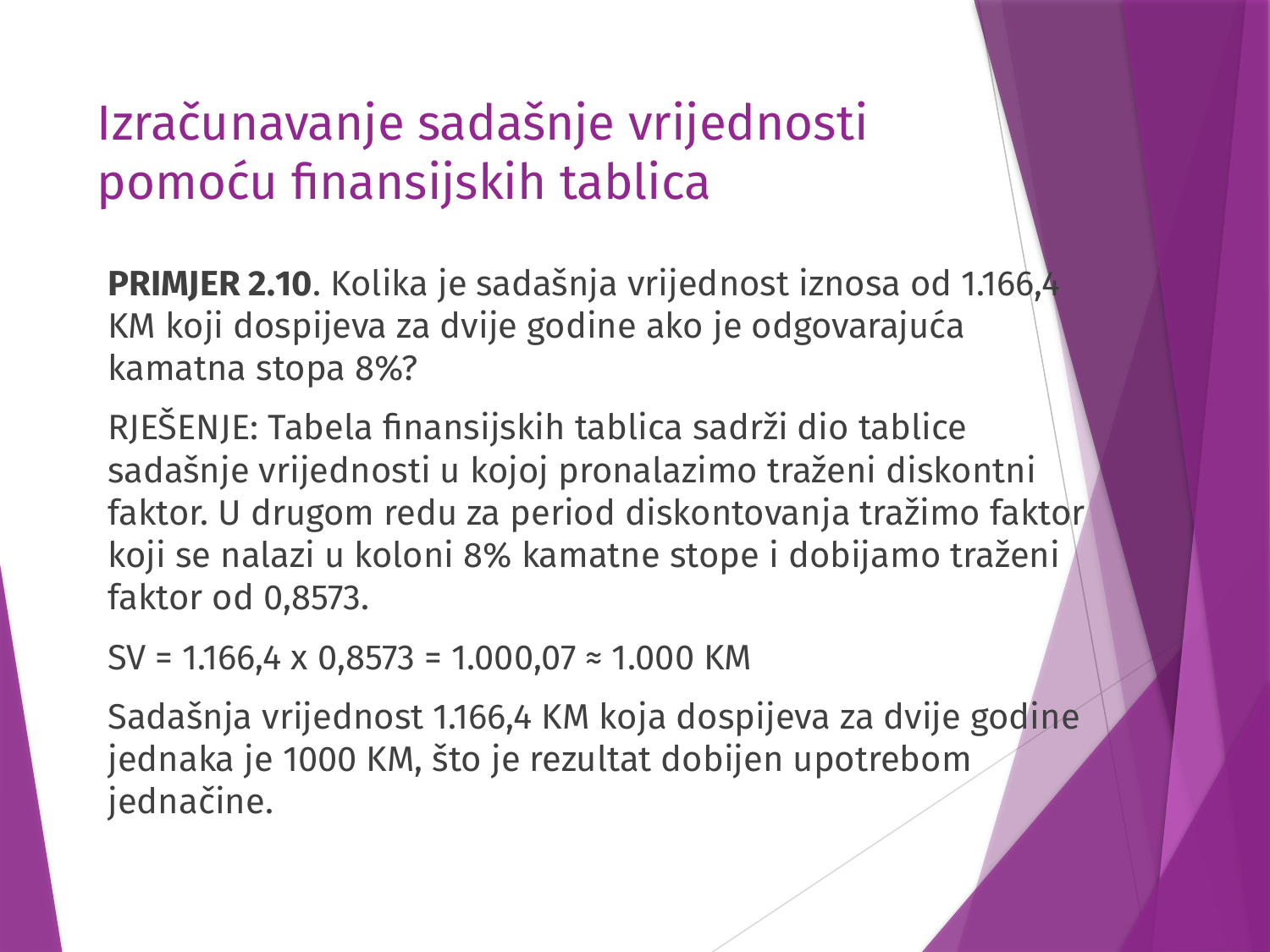

# Izračunavanje sadašnje vrijednosti pomoću finansijskih tablica
PRIMJER 2.10. Kolika je sadašnja vrijednost iznosa od 1.166,4 KM koji dospijeva za dvije godine ako je odgovarajuća kamatna stopa 8%?
RJEŠENJE: Tabela finansijskih tablica sadrži dio tablice sadašnje vrijednosti u kojoj pronalazimo traženi diskontni faktor. U drugom redu za period diskontovanja tražimo faktor koji se nalazi u koloni 8% kamatne stope i dobijamo traženi faktor od 0,8573.
SV = 1.166,4 x 0,8573 = 1.000,07 ≈ 1.000 KM
Sadašnja vrijednost 1.166,4 KM koja dospijeva za dvije godine jednaka je 1000 KM, što je rezultat dobijen upotrebom jednačine.